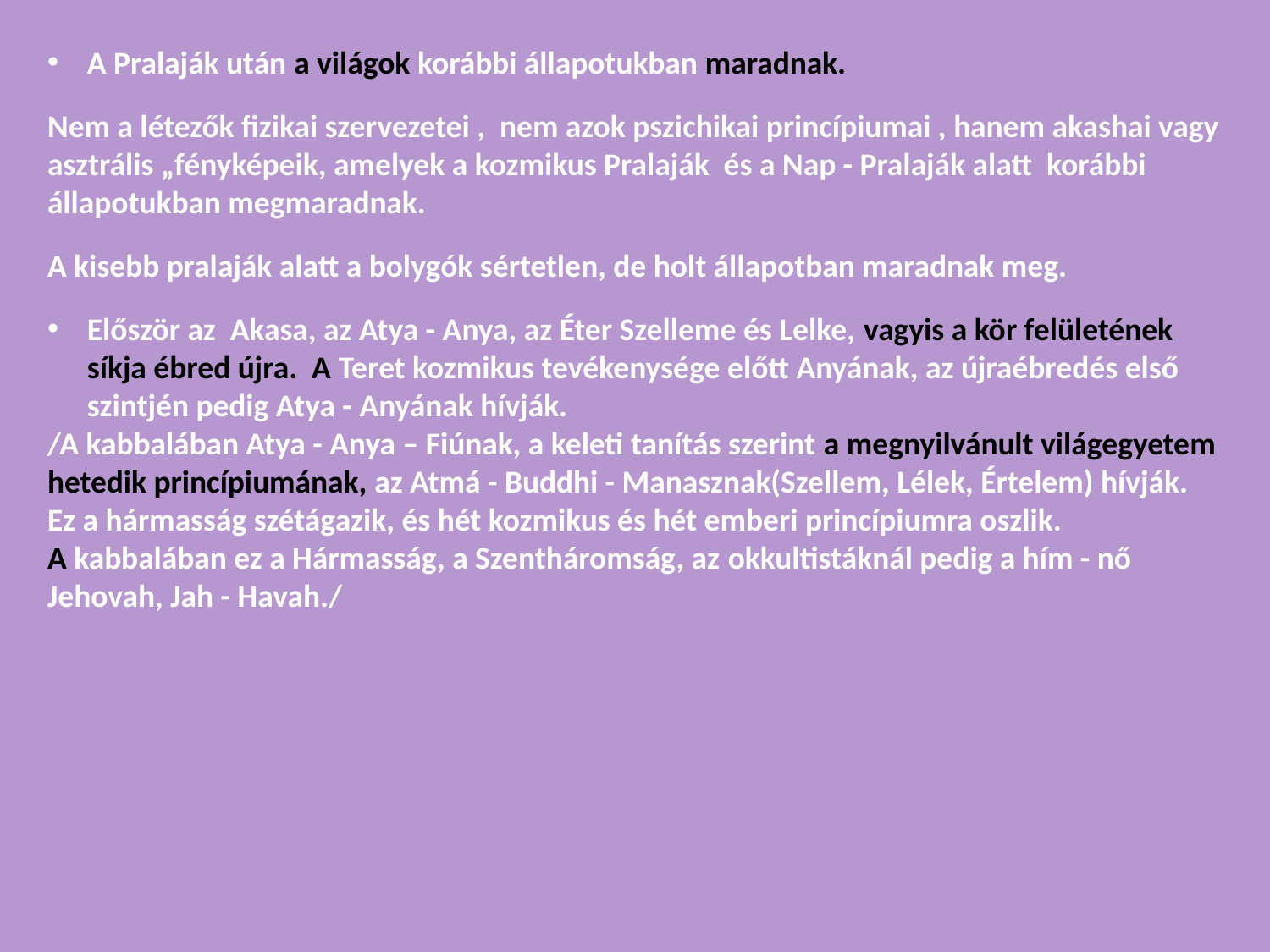

A Pralaják után a világok korábbi állapotukban maradnak.

Nem a létezők fizikai szervezetei ,  nem azok pszichikai princípiumai , hanem akashai vagy asztrális „fényképeik, amelyek a kozmikus Pralaják  és a Nap - Pralaják alatt  korábbi állapotukban megmaradnak.

A kisebb pralaják alatt a bolygók sértetlen, de holt állapotban maradnak meg.

Először az  Akasa, az Atya - Anya, az Éter Szelleme és Lelke, vagyis a kör felületének síkja ébred újra.  A Teret kozmikus tevékenysége előtt Anyának, az újraébredés első szintjén pedig Atya - Anyának hívják.
/A kabbalában Atya - Anya – Fiúnak, a keleti tanítás szerint a megnyilvánult világegyetem hetedik princípiumának, az Atmá - Buddhi - Manasznak(Szellem, Lélek, Értelem) hívják.
Ez a hármasság szétágazik, és hét kozmikus és hét emberi princípiumra oszlik.
A kabbalában ez a Hármasság, a Szentháromság, az okkultistáknál pedig a hím - nő Jehovah, Jah - Havah./